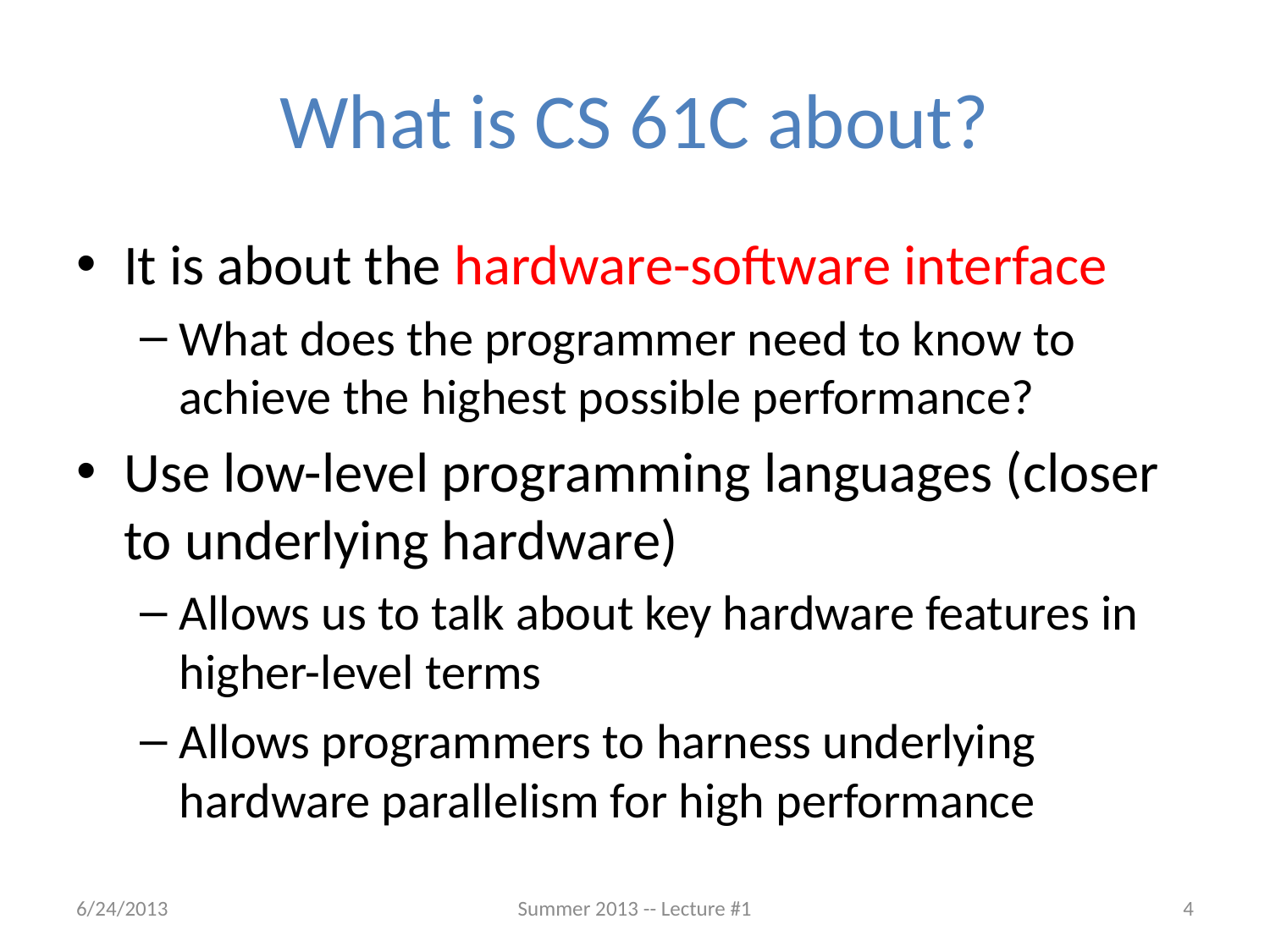

# What is CS 61C about?
It is about the hardware-software interface
What does the programmer need to know to achieve the highest possible performance?
Use low-level programming languages (closer to underlying hardware)
Allows us to talk about key hardware features in higher-level terms
Allows programmers to harness underlying hardware parallelism for high performance
6/24/2013
Summer 2013 -- Lecture #1
4